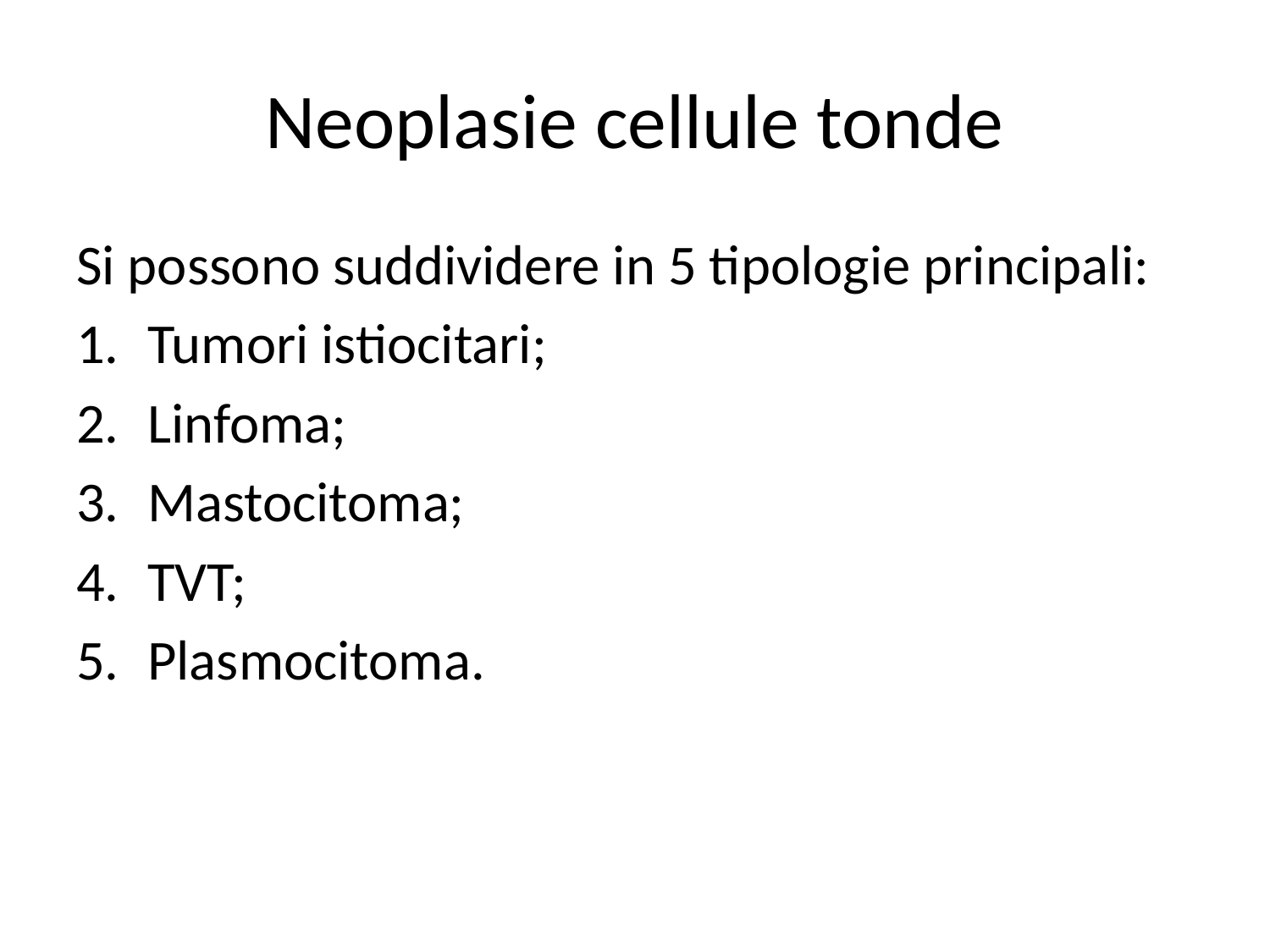

# Neoplasie cellule tonde
Si possono suddividere in 5 tipologie principali:
Tumori istiocitari;
Linfoma;
Mastocitoma;
TVT;
Plasmocitoma.